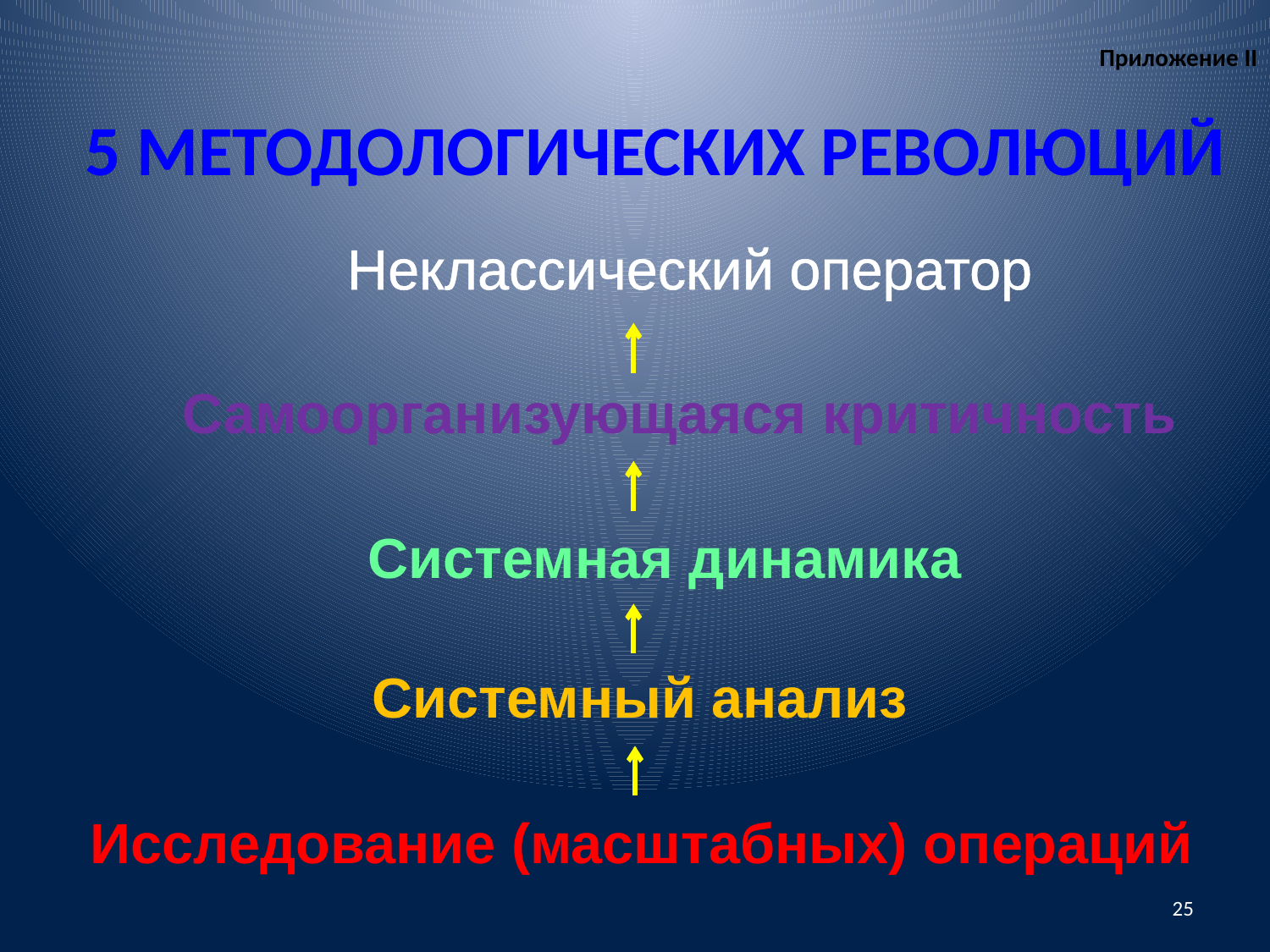

# Приложение II 5 методологических революций
Неклассический оператор
Самоорганизующаяся критичность
Системная динамика
Системный анализ
 Исследование (масштабных) операций
25